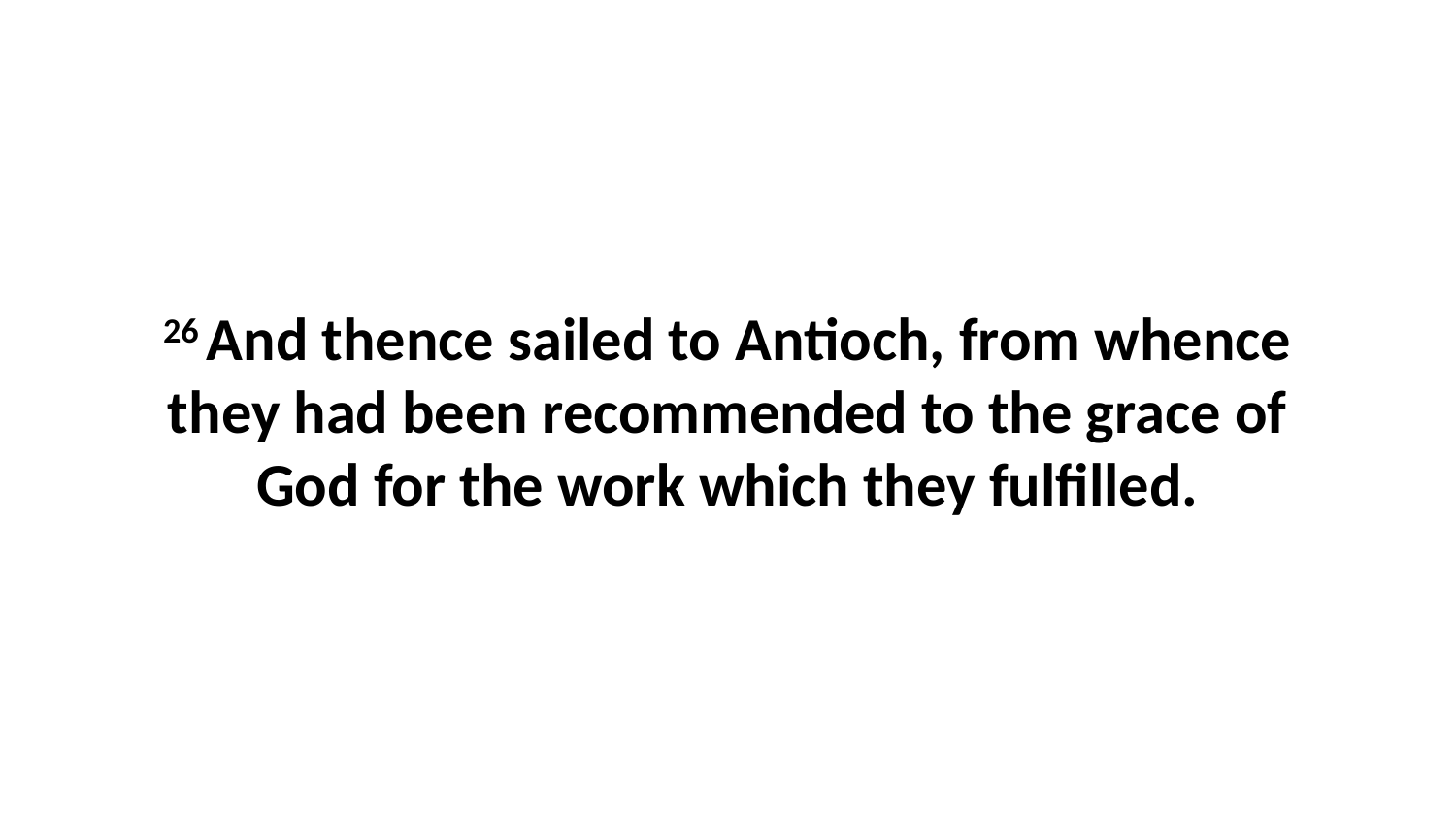

26 And thence sailed to Antioch, from whence they had been recommended to the grace of God for the work which they fulfilled.